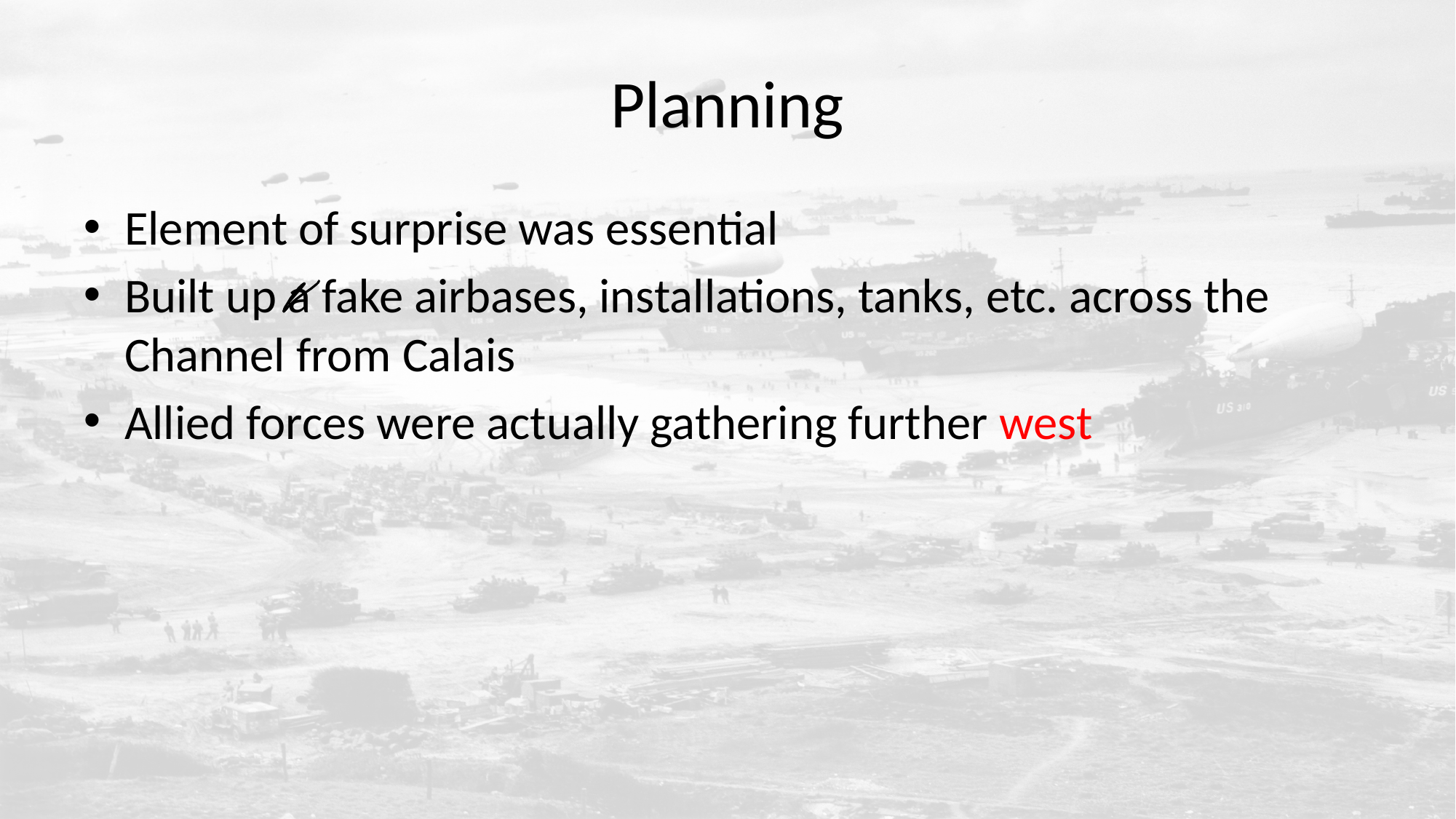

# Planning
Element of surprise was essential
Built up a fake airbases, installations, tanks, etc. across the Channel from Calais
Allied forces were actually gathering further west